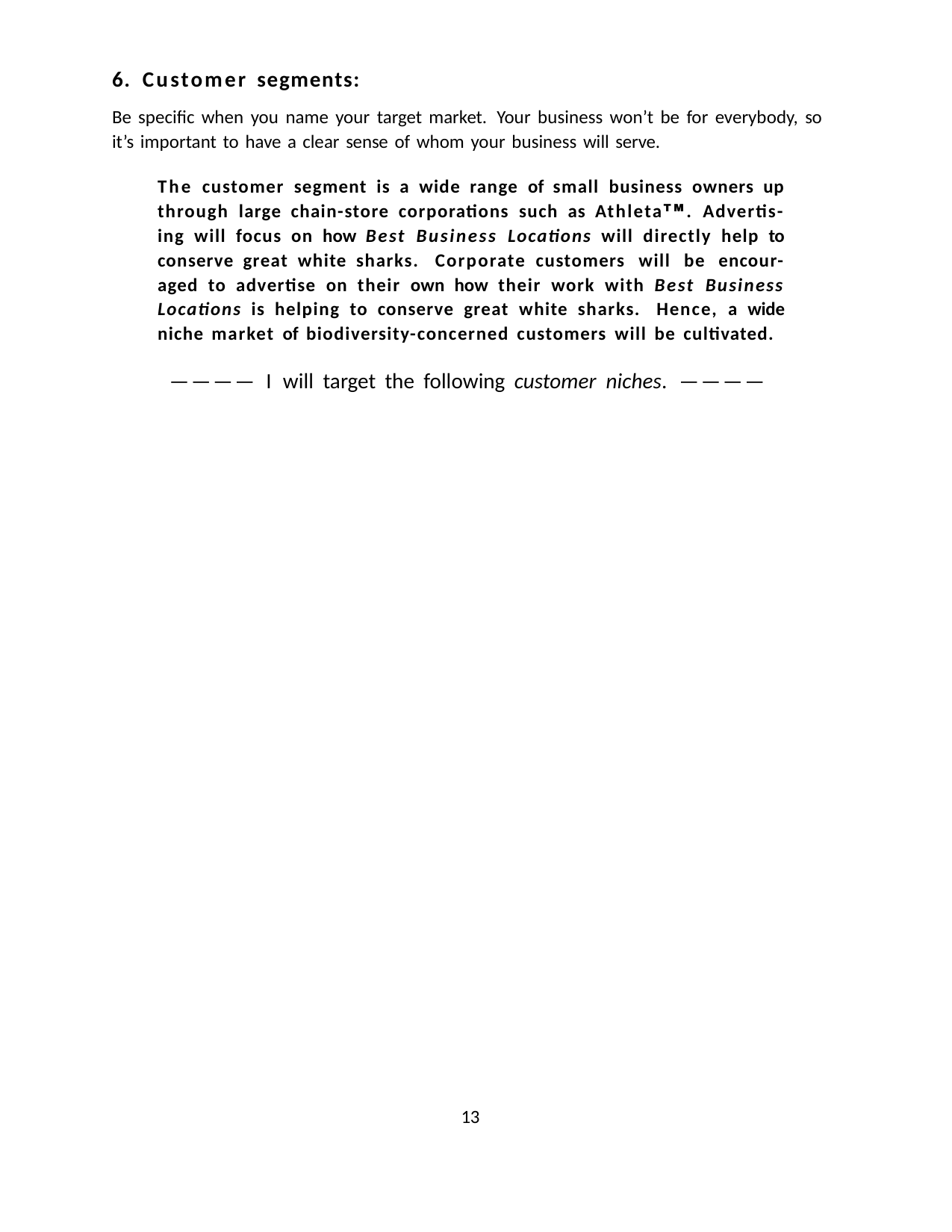

6. Customer segments:
Be specific when you name your target market. Your business won’t be for everybody, so it’s important to have a clear sense of whom your business will serve.
The customer segment is a wide range of small business owners up through large chain-store corporations such as AthletaTM. Advertis-ing will focus on how Best Business Locations will directly help to conserve great white sharks. Corporate customers will be encour-aged to advertise on their own how their work with Best Business Locations is helping to conserve great white sharks.  Hence, a wide niche market of biodiversity-concerned customers will be cultivated.
———— I will target the following customer niches. ————
13